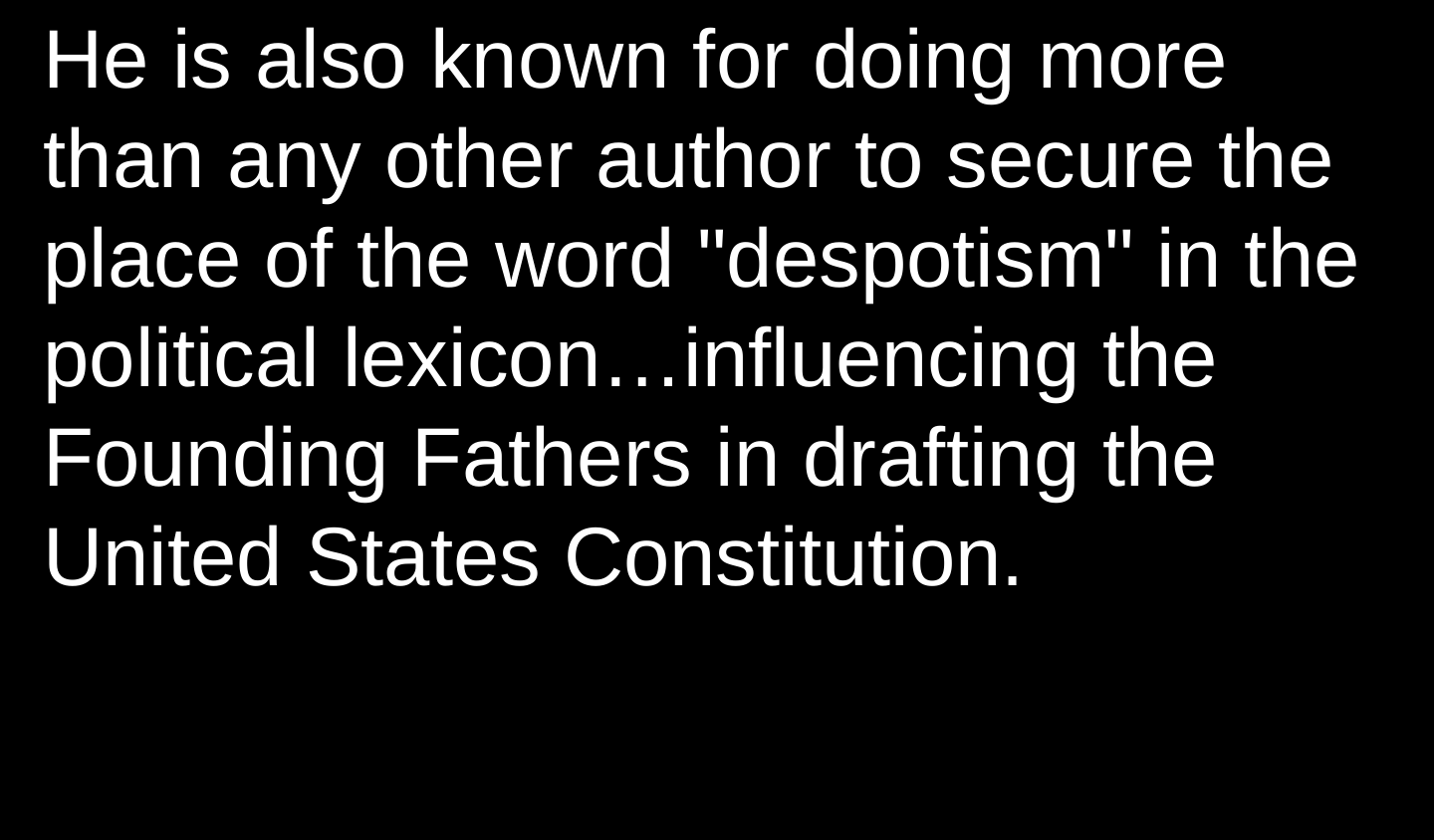

He is also known for doing more than any other author to secure the place of the word "despotism" in the political lexicon…influencing the Founding Fathers in drafting the United States Constitution.